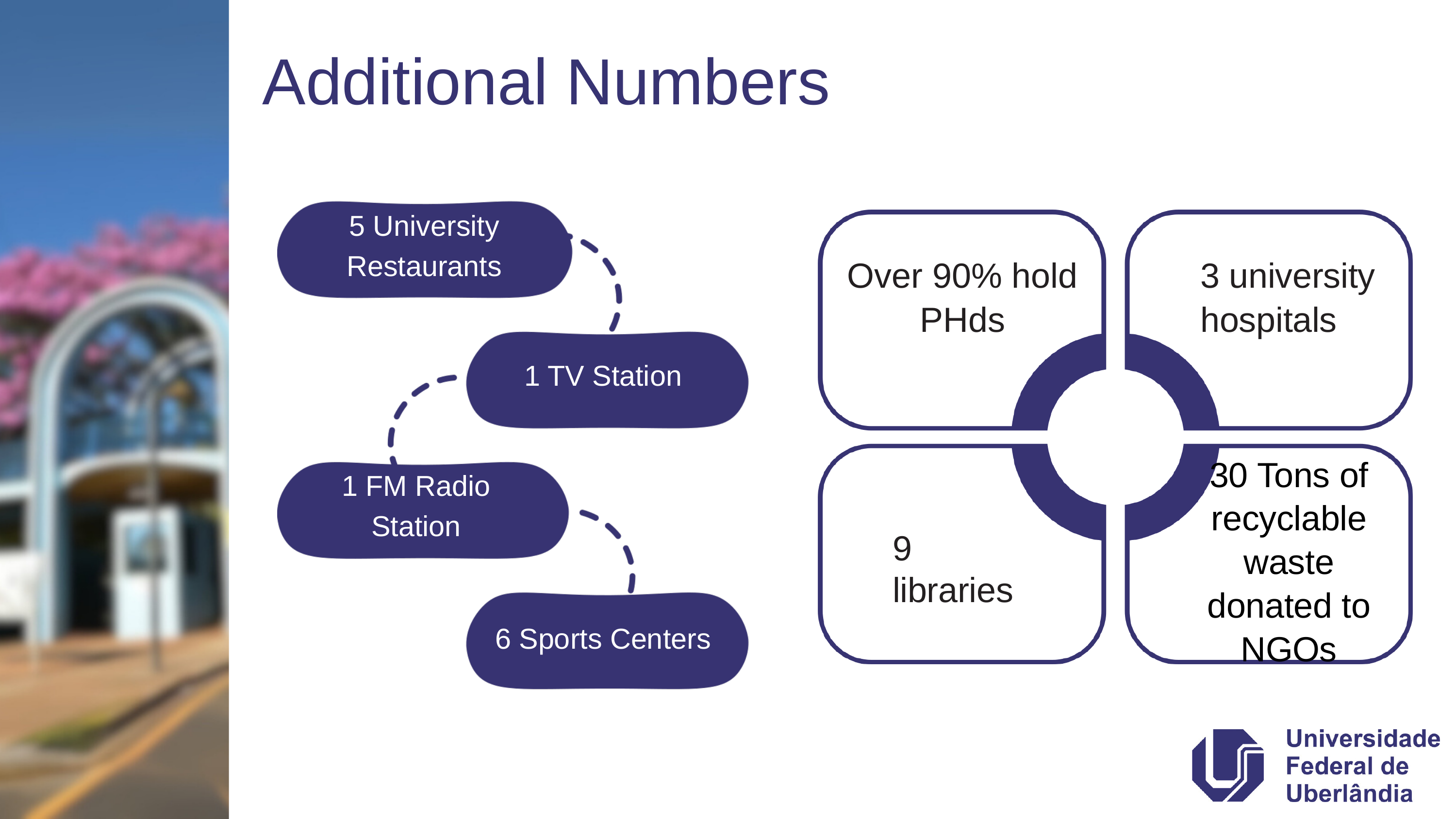

Additional Numbers

5 University Restaurants

Over 90% hold PHds
3 university hospitals
1 TV Station
30 Tons of recyclable waste donated to NGOs
1 FM Radio Station
9 libraries
6 Sports Centers